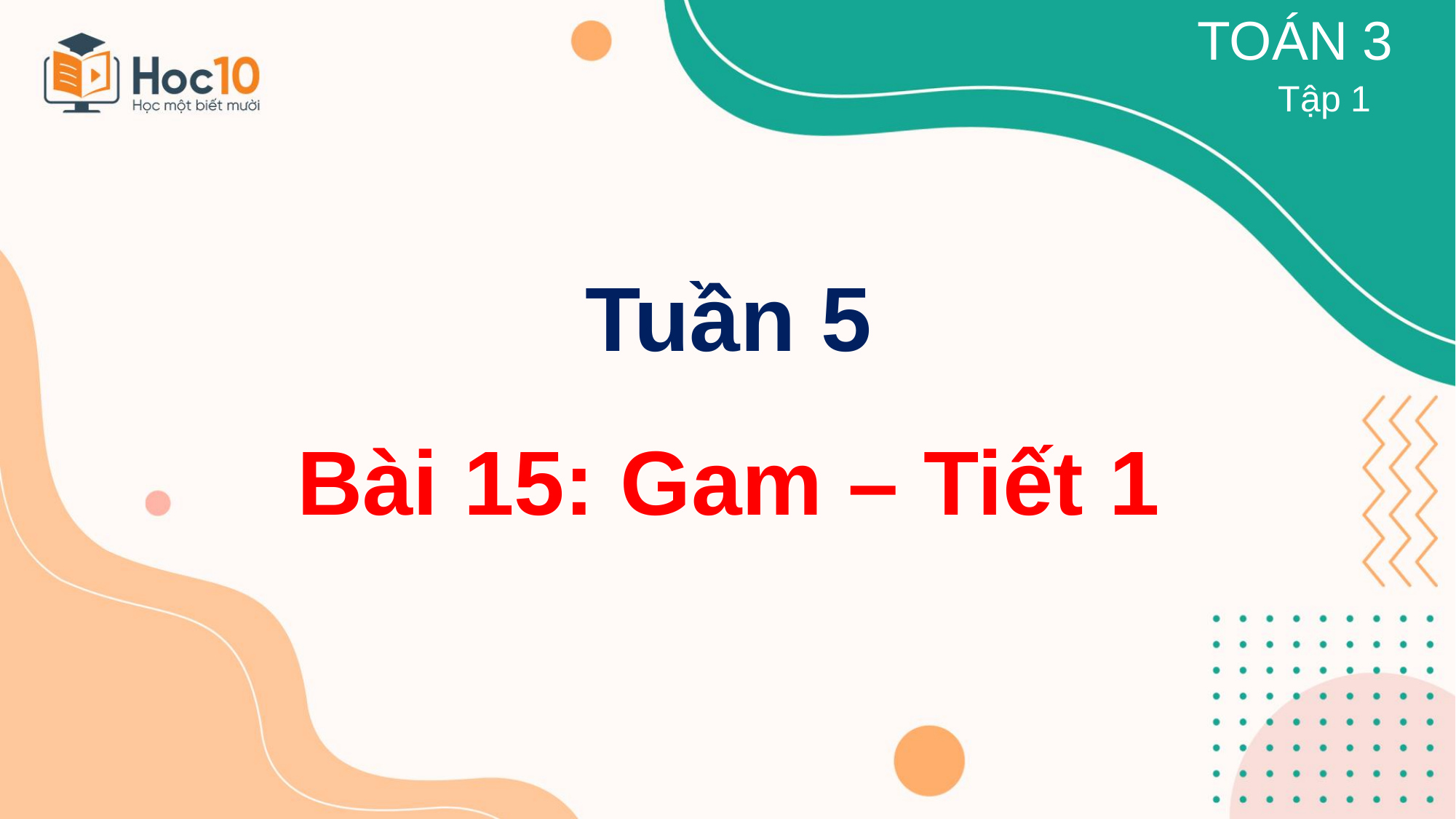

TOÁN 3
Tập 1
Tuần 5
Bài 15: Gam – Tiết 1